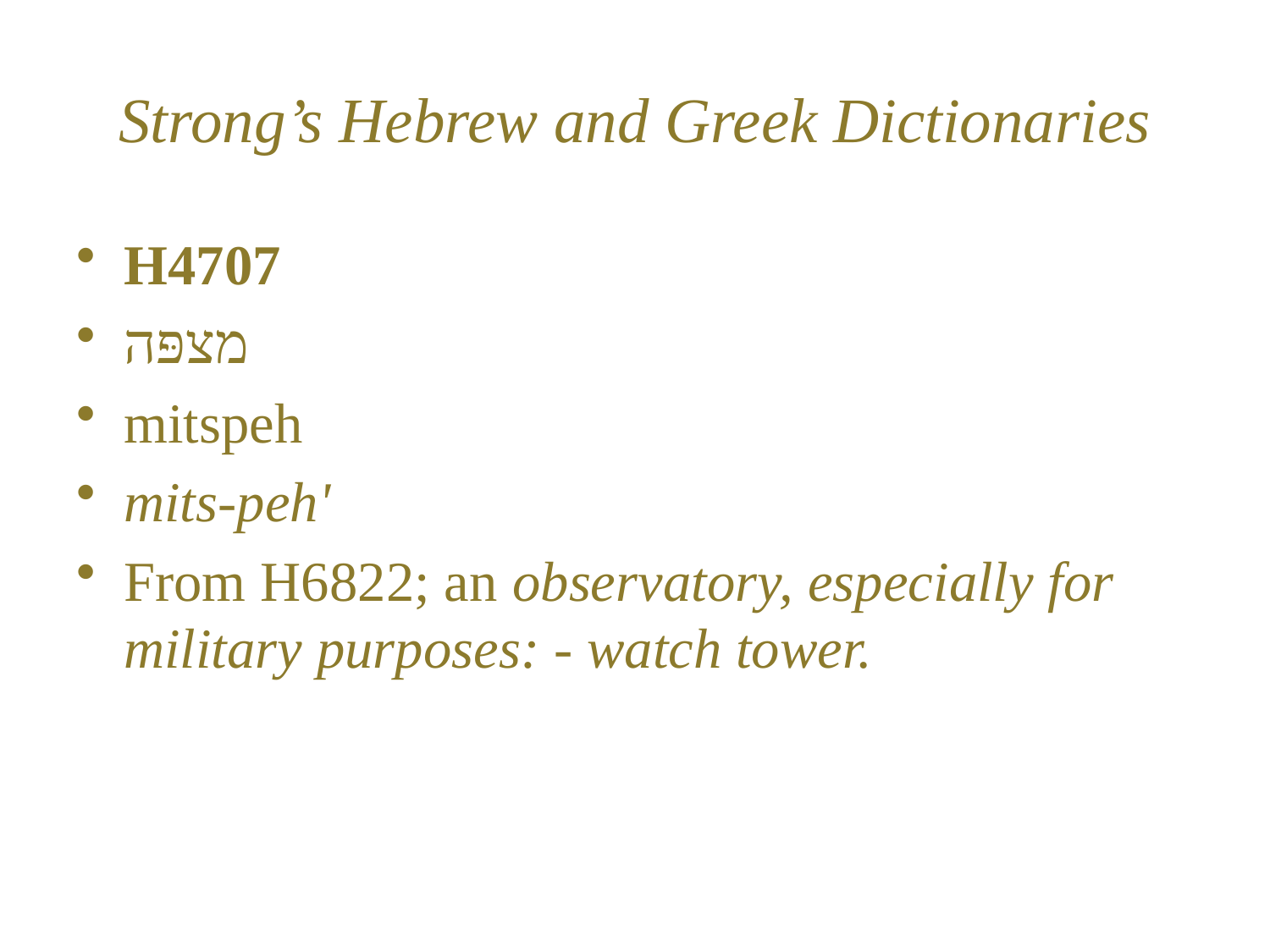

# Strong’s Hebrew and Greek Dictionaries
H4707
מצפּה
mitspeh
mits-peh'
From H6822; an observatory, especially for military purposes: - watch tower.